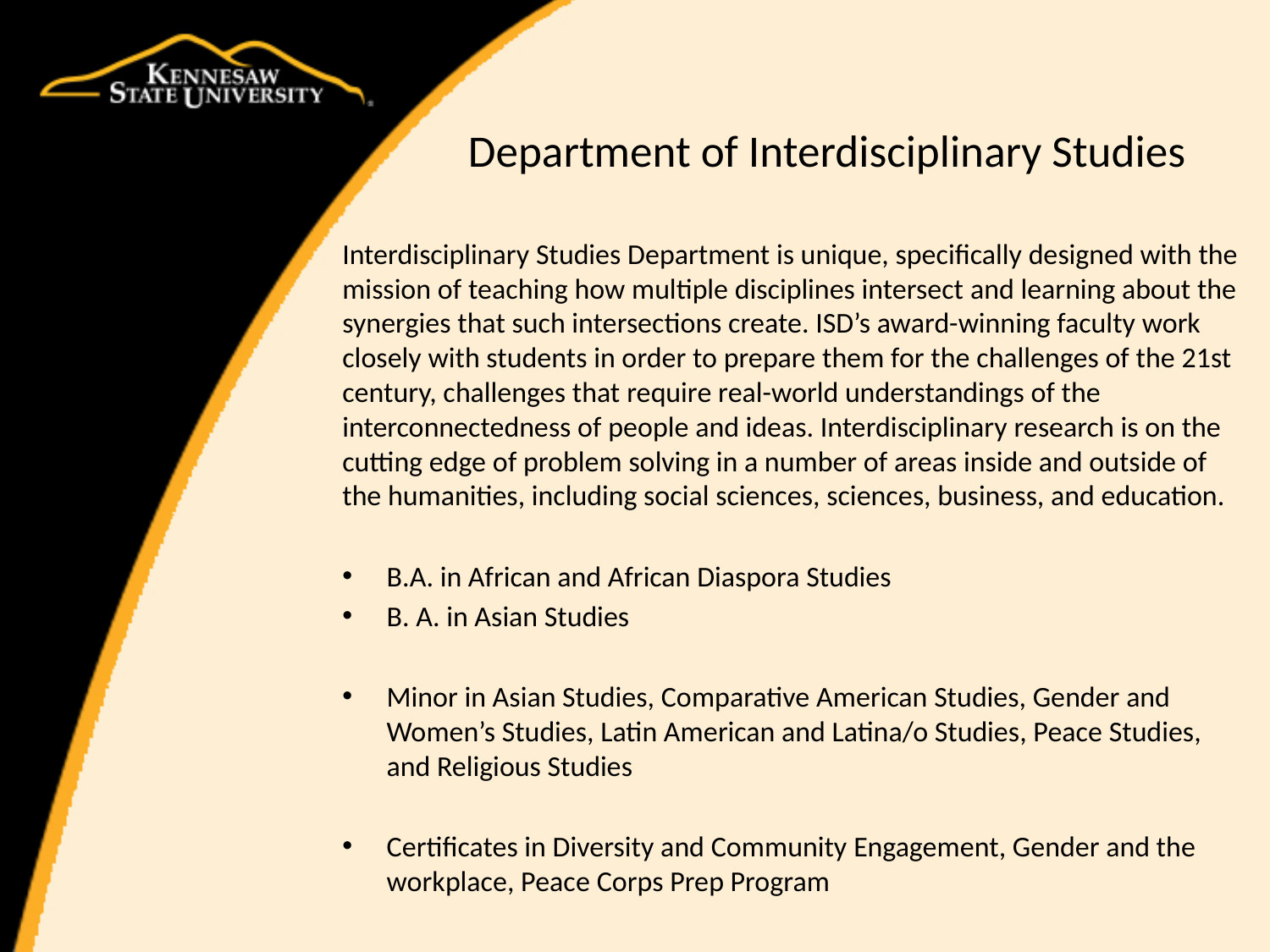

# Department of Interdisciplinary Studies
Interdisciplinary Studies Department is unique, specifically designed with the mission of teaching how multiple disciplines intersect and learning about the synergies that such intersections create. ISD’s award-winning faculty work closely with students in order to prepare them for the challenges of the 21st century, challenges that require real-world understandings of the interconnectedness of people and ideas. Interdisciplinary research is on the cutting edge of problem solving in a number of areas inside and outside of the humanities, including social sciences, sciences, business, and education.

B.A. in African and African Diaspora Studies
B. A. in Asian Studies

Minor in Asian Studies, Comparative American Studies, Gender and Women’s Studies, Latin American and Latina/o Studies, Peace Studies, and Religious Studies

Certificates in Diversity and Community Engagement, Gender and the workplace, Peace Corps Prep Program